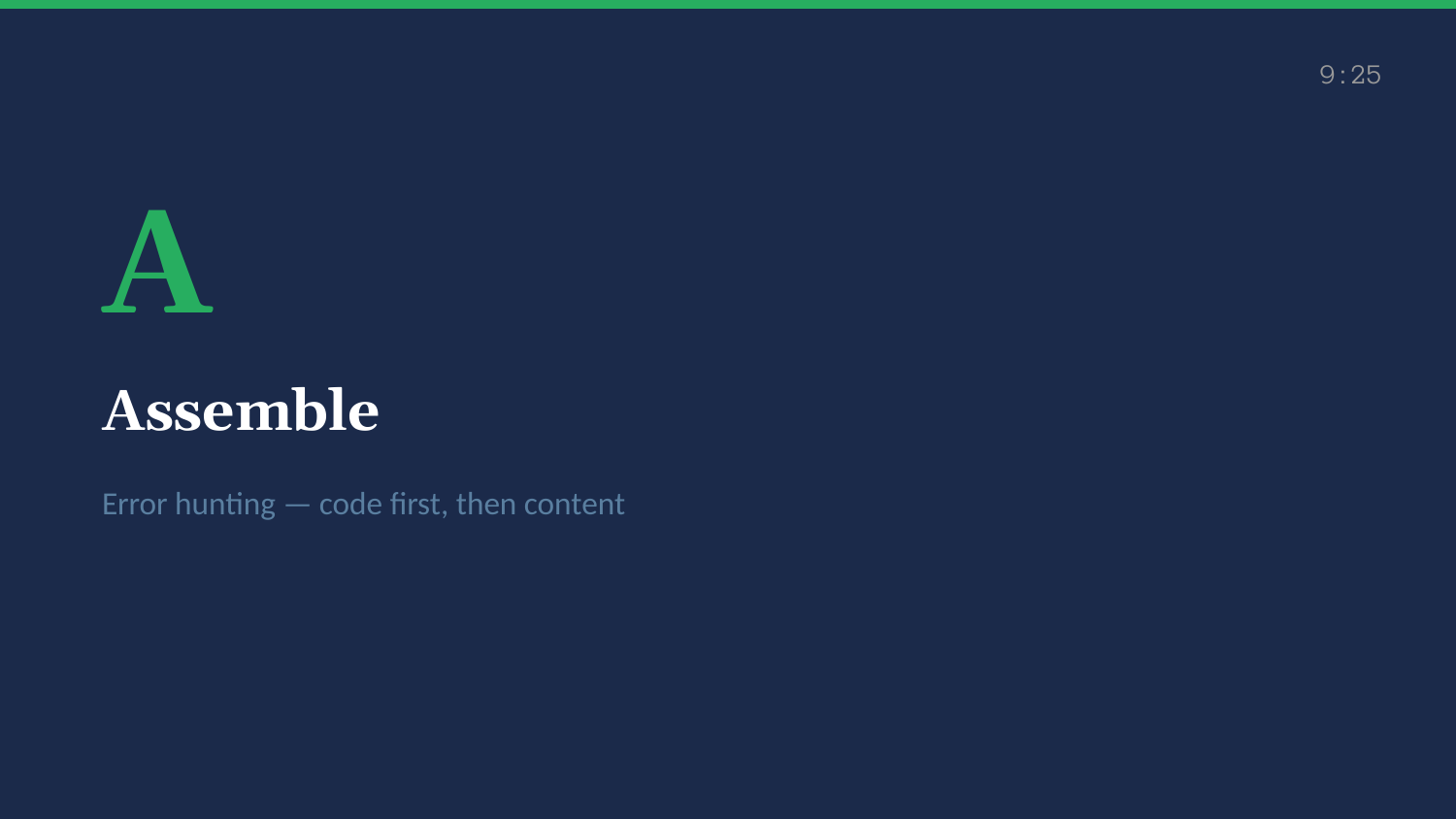

9:25
A
Assemble
Error hunting — code first, then content